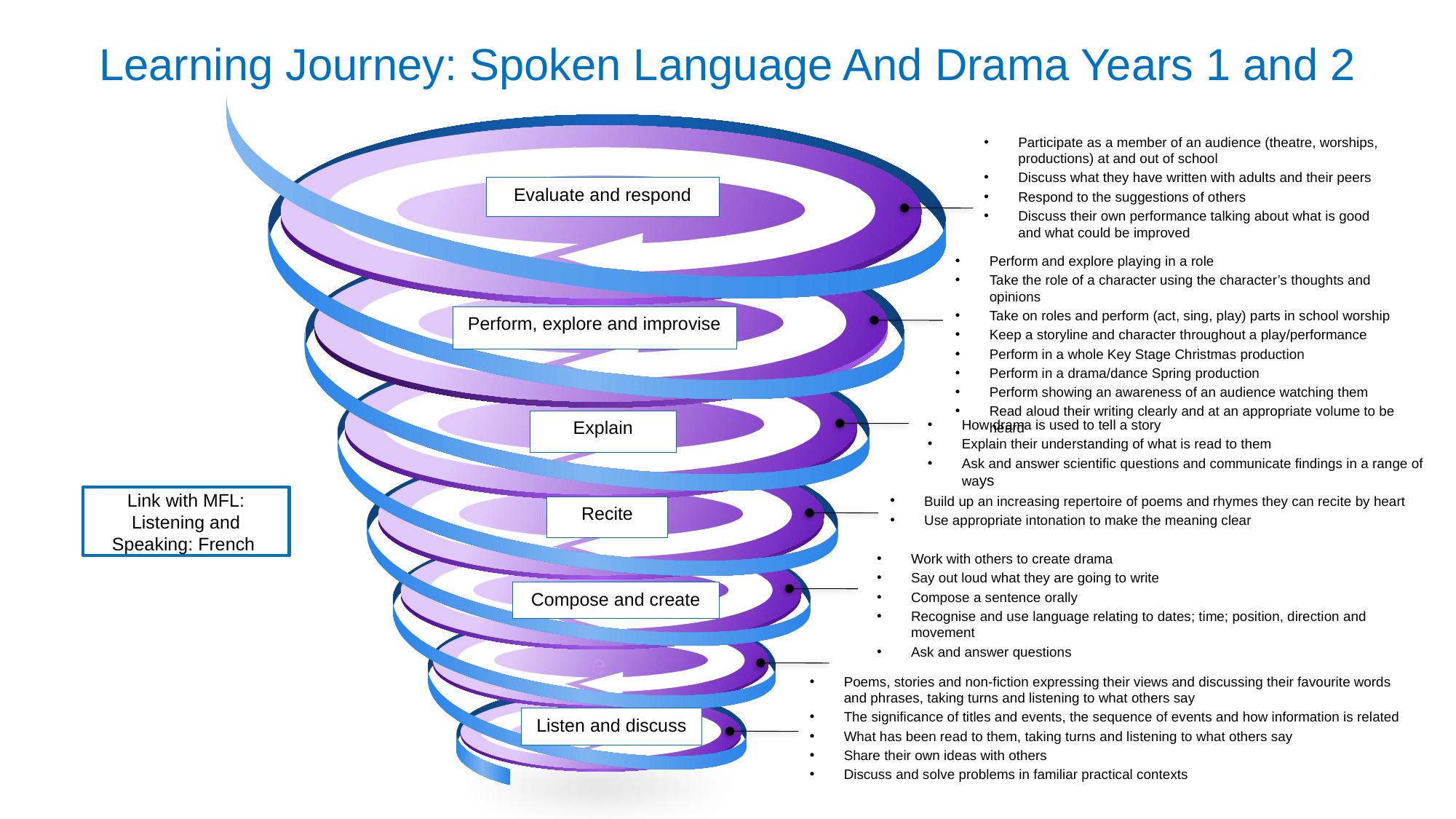

# Learning Journey: Spoken Language And Drama Years 1 and 2
Participate as a member of an audience (theatre, worships, productions) at and out of school
Discuss what they have written with adults and their peers
Respond to the suggestions of others
Discuss their own performance talking about what is good and what could be improved

Evaluate and respond

Perform and explore playing in a role
Take the role of a character using the character’s thoughts and opinions
Take on roles and perform (act, sing, play) parts in school worship
Keep a storyline and character throughout a play/performance
Perform in a whole Key Stage Christmas production
Perform in a drama/dance Spring production
Perform showing an awareness of an audience watching them
Read aloud their writing clearly and at an appropriate volume to be heard

Perform, explore and improvise

Explain

How drama is used to tell a story
Explain their understanding of what is read to them
Ask and answer scientific questions and communicate findings in a range of ways

Link with MFL: Listening and Speaking: French
Build up an increasing repertoire of poems and rhymes they can recite by heart
Use appropriate intonation to make the meaning clear
Recite

Work with others to create drama
Say out loud what they are going to write
Compose a sentence orally
Recognise and use language relating to dates; time; position, direction and movement
Ask and answer questions
Compose and create
e
Poems, stories and non-fiction expressing their views and discussing their favourite words and phrases, taking turns and listening to what others say
The significance of titles and events, the sequence of events and how information is related
What has been read to them, taking turns and listening to what others say
Share their own ideas with others
Discuss and solve problems in familiar practical contexts
Listen and discuss